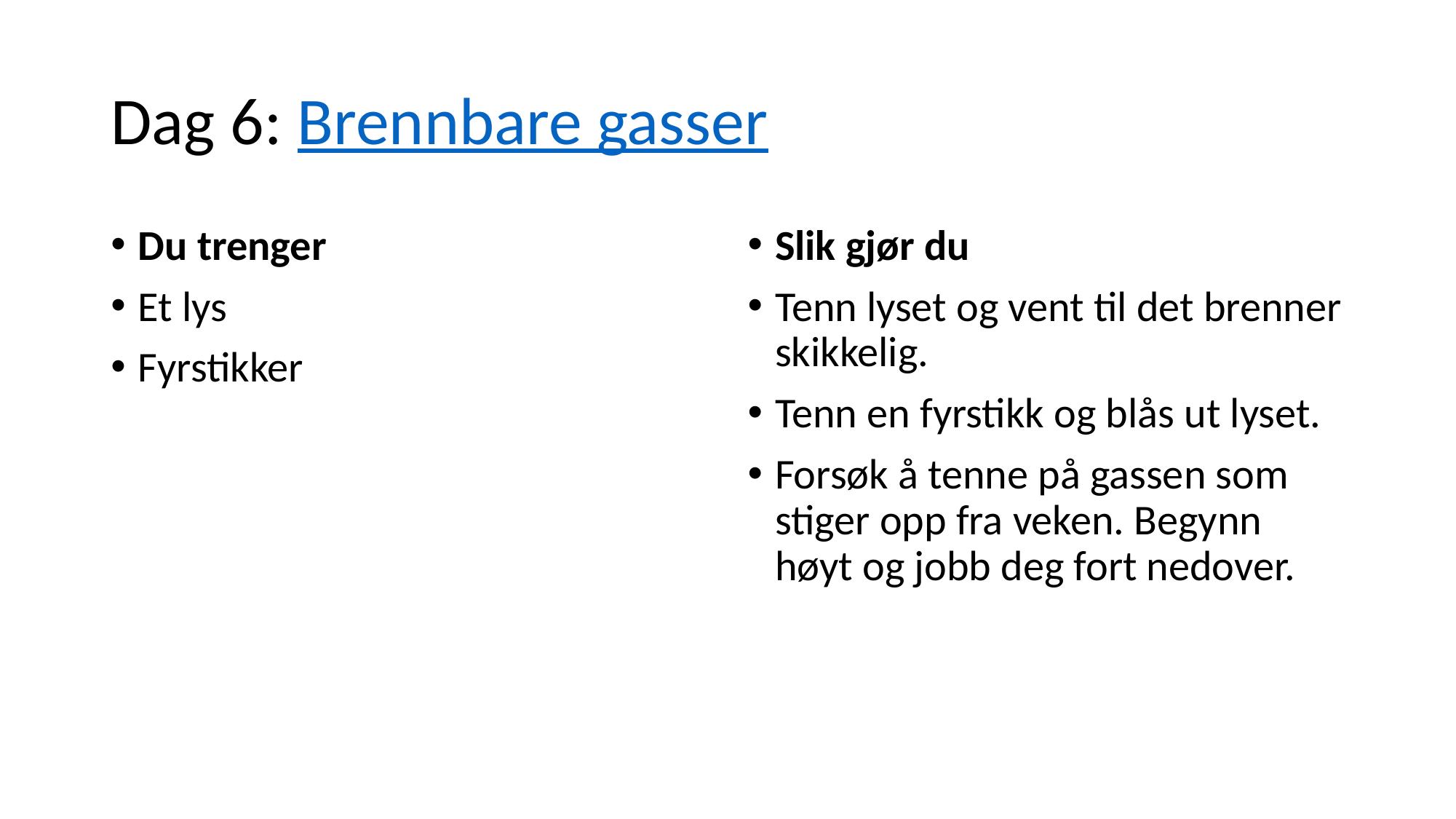

# Dag 6: Brennbare gasser
Du trenger
Et lys
Fyrstikker

Slik gjør du
Tenn lyset og vent til det brenner skikkelig.
Tenn en fyrstikk og blås ut lyset.
Forsøk å tenne på gassen som stiger opp fra veken. Begynn høyt og jobb deg fort nedover.